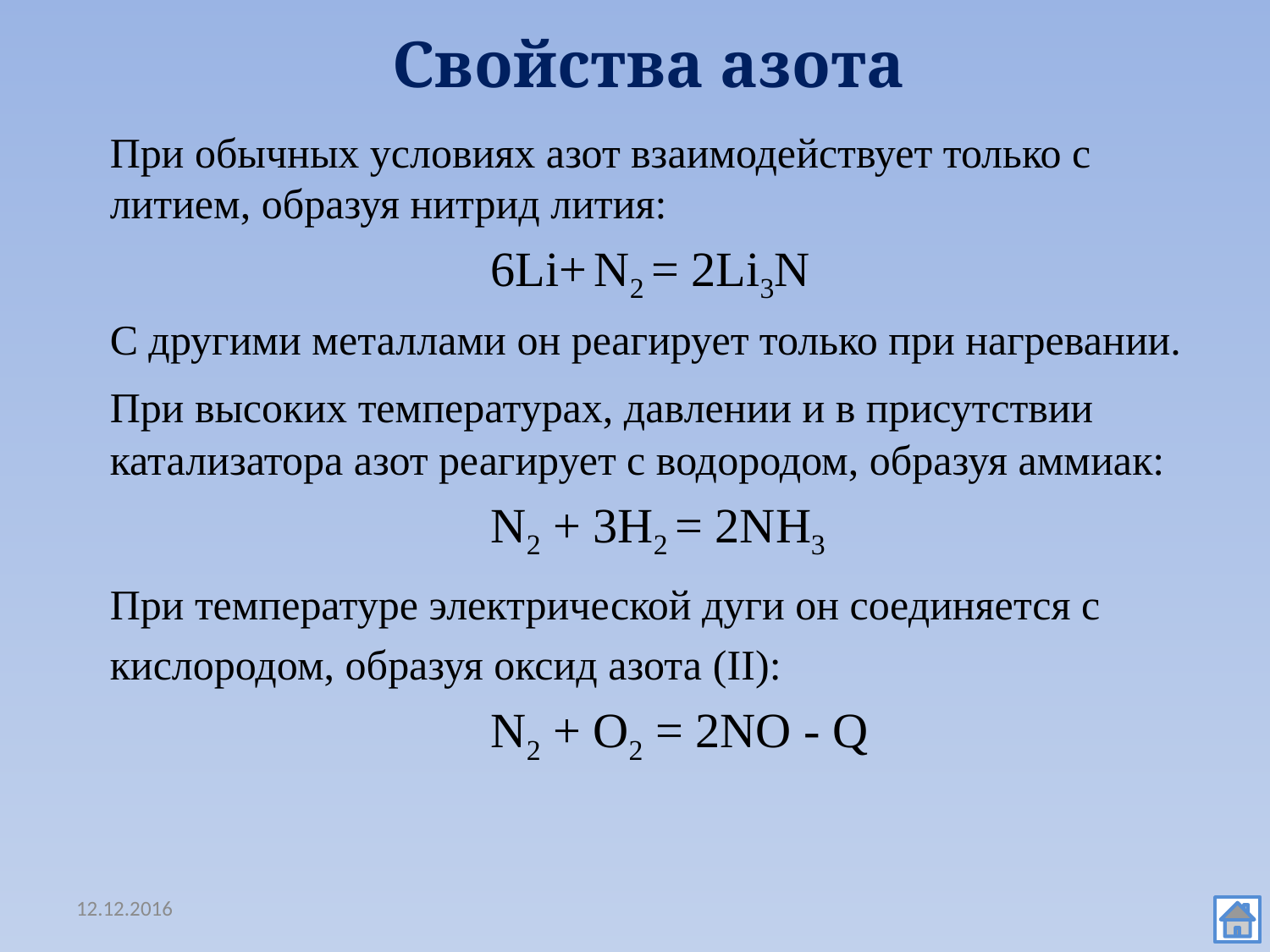

# Свойства азота
	При обычных условиях азот взаимодействует только с литием, образуя нитрид лития:
				6Li+ N2 = 2Li3N
	С другими металлами он реагирует только при нагревании.
	При высоких температурах, давлении и в присутствии катализатора азот реагирует с водородом, образуя аммиак:
				N2 + 3H2 = 2NH3
	При температуре электрической дуги он соединяется с кислородом, образуя оксид азота (II):
	 			N2 + O2 = 2NO - Q
12.12.2016